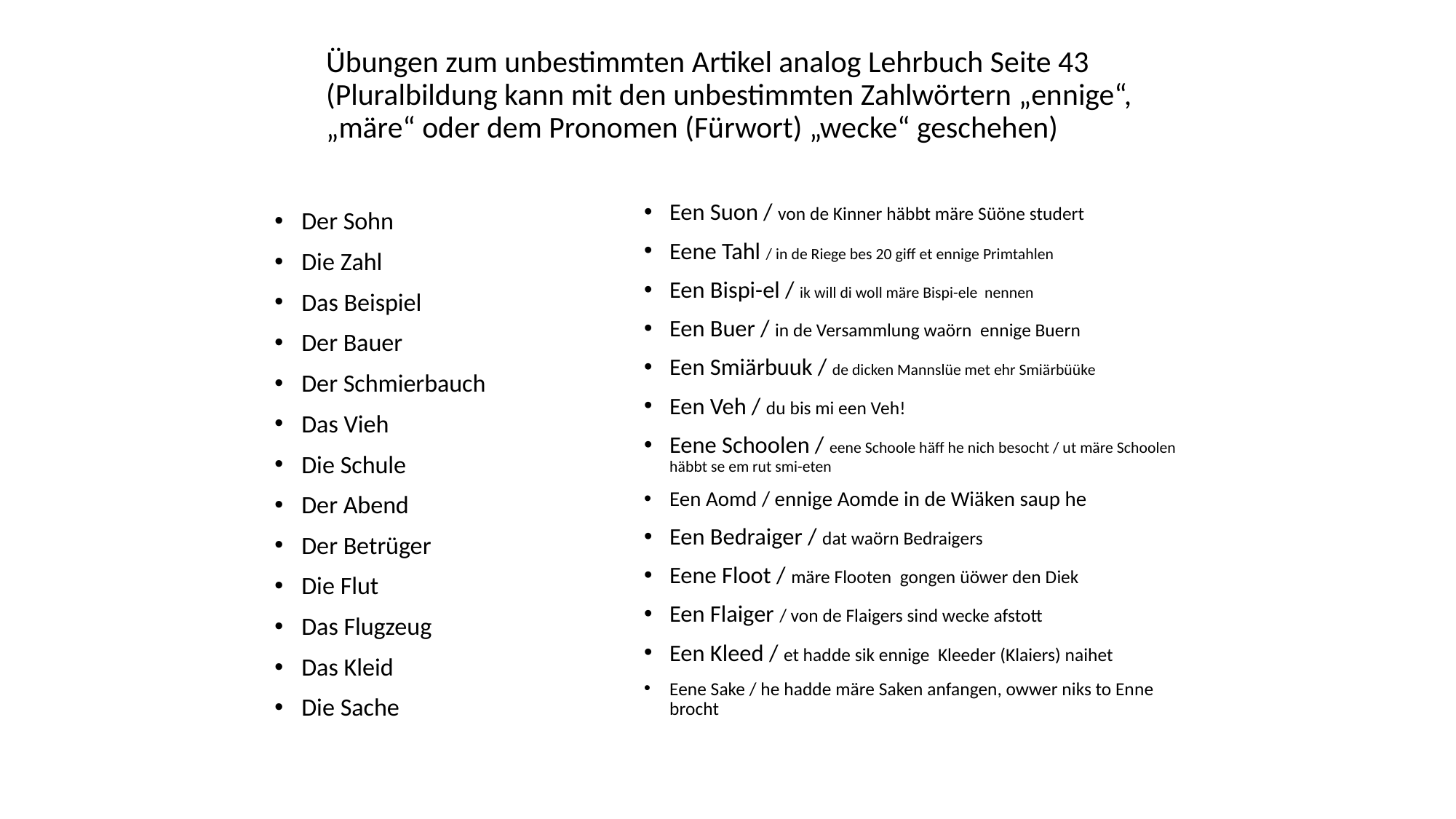

# Übungen zum unbestimmten Artikel analog Lehrbuch Seite 43 (Pluralbildung kann mit den unbestimmten Zahlwörtern „ennige“, „märe“ oder dem Pronomen (Fürwort) „wecke“ geschehen)
Een Suon / von de Kinner häbbt märe Süöne studert
Eene Tahl / in de Riege bes 20 giff et ennige Primtahlen
Een Bispi-el / ik will di woll märe Bispi-ele  nennen
Een Buer / in de Versammlung waörn  ennige Buern
Een Smiärbuuk / de dicken Mannslüe met ehr Smiärbüüke
Een Veh / du bis mi een Veh!
Eene Schoolen / eene Schoole häff he nich besocht / ut märe Schoolen häbbt se em rut smi-eten
Een Aomd / ennige Aomde in de Wiäken saup he
Een Bedraiger / dat waörn Bedraigers
Eene Floot / märe Flooten  gongen üöwer den Diek
Een Flaiger / von de Flaigers sind wecke afstott
Een Kleed / et hadde sik ennige  Kleeder (Klaiers) naihet
Eene Sake / he hadde märe Saken anfangen, owwer niks to Enne brocht
Der Sohn
Die Zahl
Das Beispiel
Der Bauer
Der Schmierbauch
Das Vieh
Die Schule
Der Abend
Der Betrüger
Die Flut
Das Flugzeug
Das Kleid
Die Sache